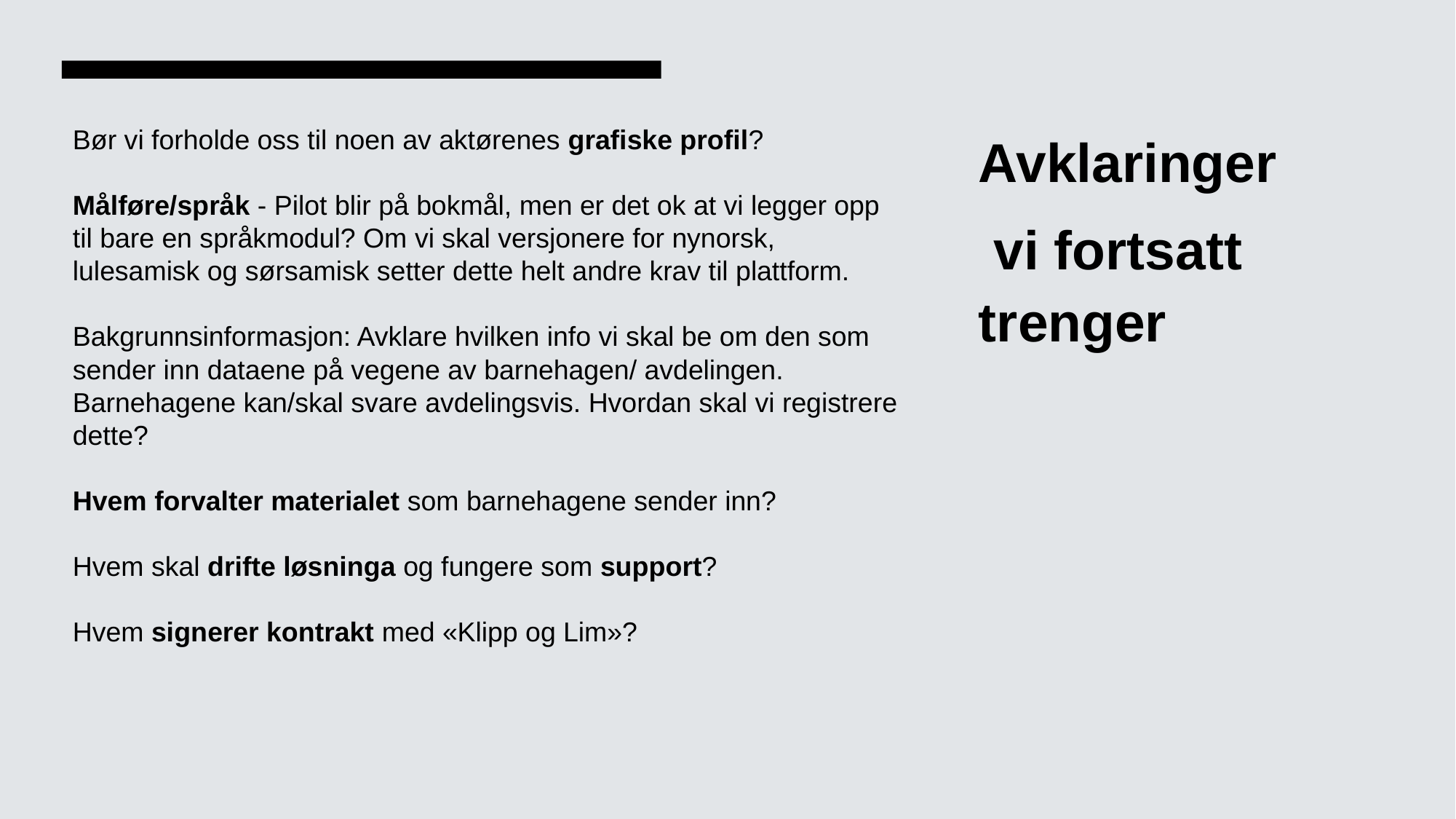

Avklaringer
 vi fortsatt trenger
# Bør vi forholde oss til noen av aktørenes grafiske profil? Målføre/språk - Pilot blir på bokmål, men er det ok at vi legger opp til bare en språkmodul? Om vi skal versjonere for nynorsk, lulesamisk og sørsamisk setter dette helt andre krav til plattform. Bakgrunnsinformasjon: Avklare hvilken info vi skal be om den som sender inn dataene på vegene av barnehagen/ avdelingen. Barnehagene kan/skal svare avdelingsvis. Hvordan skal vi registrere dette? Hvem forvalter materialet som barnehagene sender inn? Hvem skal drifte løsninga og fungere som support? Hvem signerer kontrakt med «Klipp og Lim»?